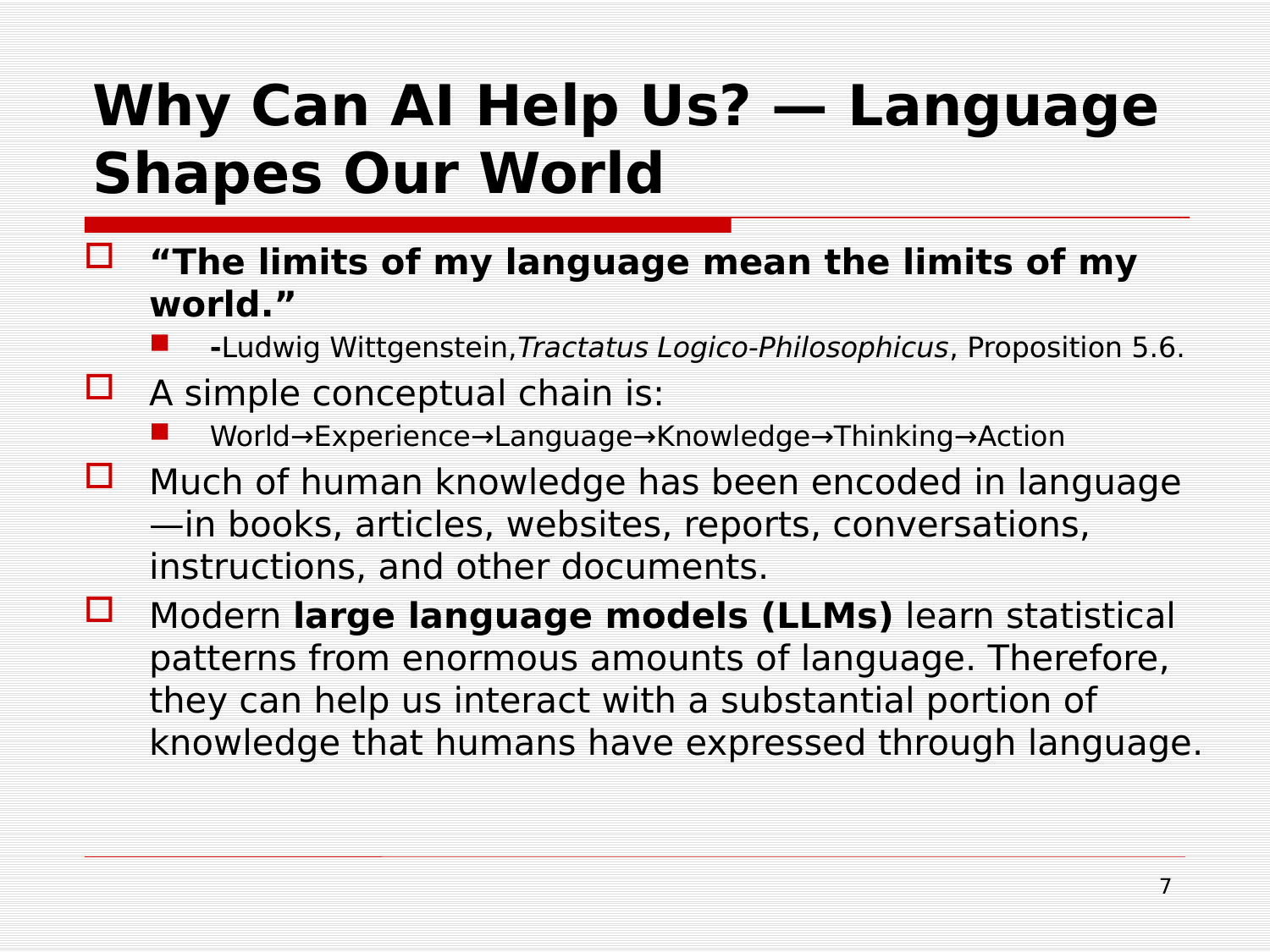

# Why Can AI Help Us? — Language Shapes Our World
“The limits of my language mean the limits of my world.”
-Ludwig Wittgenstein,Tractatus Logico-Philosophicus, Proposition 5.6.
A simple conceptual chain is:
World→Experience→Language→Knowledge→Thinking→Action​
Much of human knowledge has been encoded in language—in books, articles, websites, reports, conversations, instructions, and other documents.
Modern large language models (LLMs) learn statistical patterns from enormous amounts of language. Therefore, they can help us interact with a substantial portion of knowledge that humans have expressed through language.
7